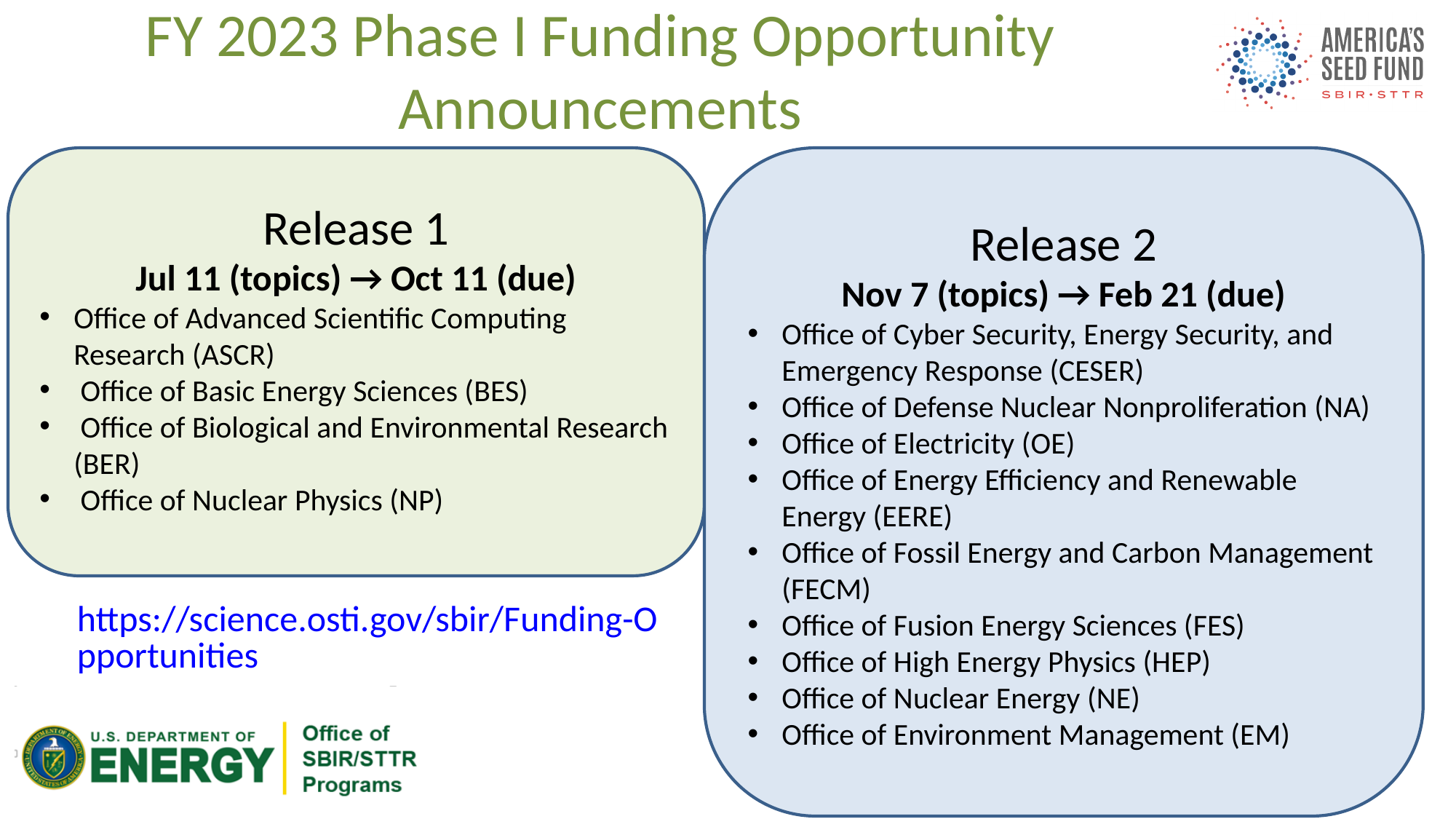

# FY 2023 Phase I Funding Opportunity Announcements

Release 1
Jul 11 (topics) → Oct 11 (due)
Office of Advanced Scientific Computing Research (ASCR)
 Office of Basic Energy Sciences (BES)
 Office of Biological and Environmental Research (BER)
 Office of Nuclear Physics (NP)

Release 2
Nov 7 (topics) → Feb 21 (due)
Office of Cyber Security, Energy Security, and Emergency Response (CESER)
Office of Defense Nuclear Nonproliferation (NA)
Office of Electricity (OE)
Office of Energy Efficiency and Renewable Energy (EERE)
Office of Fossil Energy and Carbon Management (FECM)
Office of Fusion Energy Sciences (FES)
Office of High Energy Physics (HEP)
Office of Nuclear Energy (NE)
Office of Environment Management (EM)
https://science.osti.gov/sbir/Funding-Opportunities